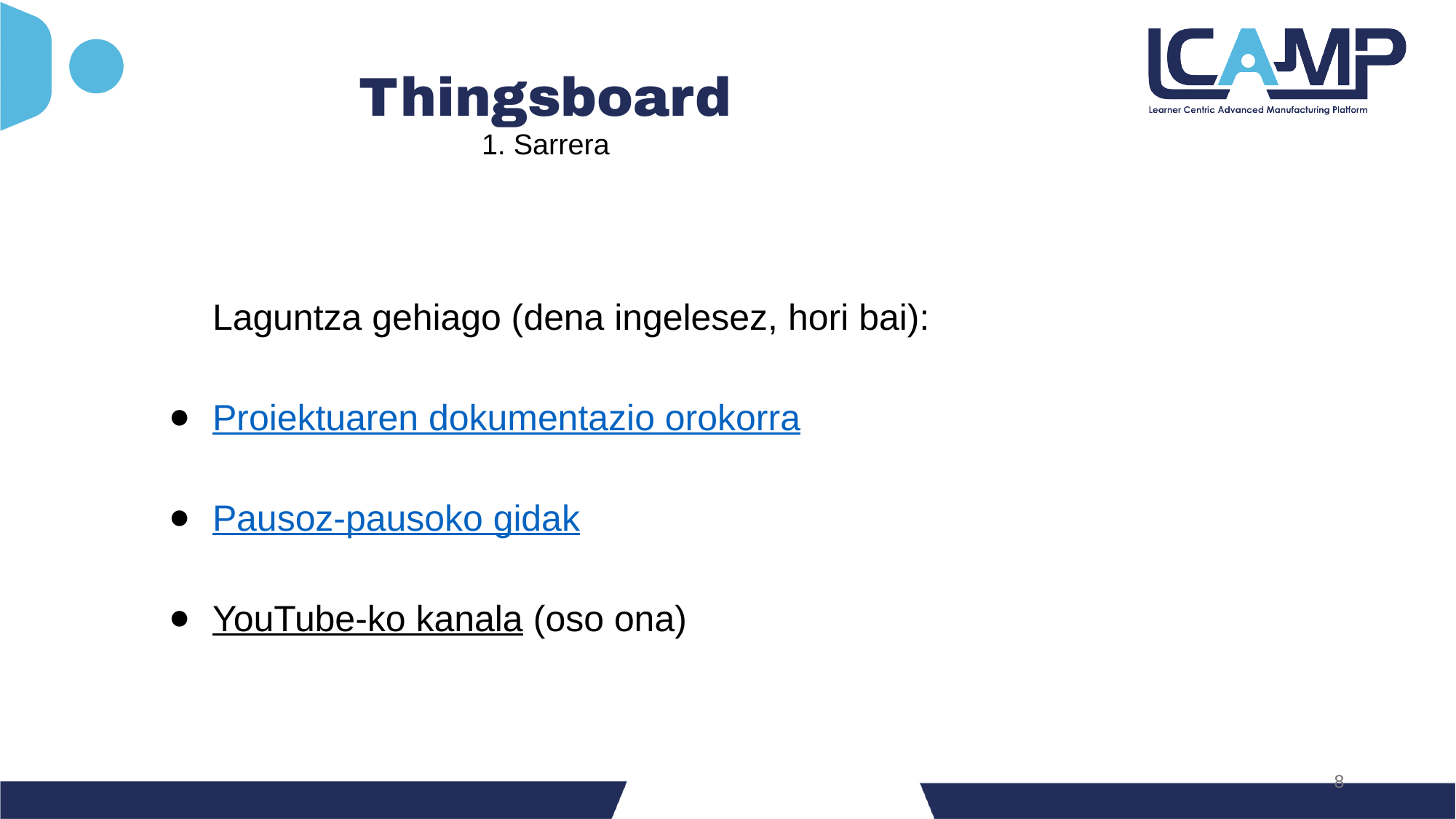

Thingsboard
1. Sarrera
	Laguntza gehiago (dena ingelesez, hori bai):

Proiektuaren dokumentazio orokorra

Pausoz-pausoko gidak

YouTube-ko kanala (oso ona)

8